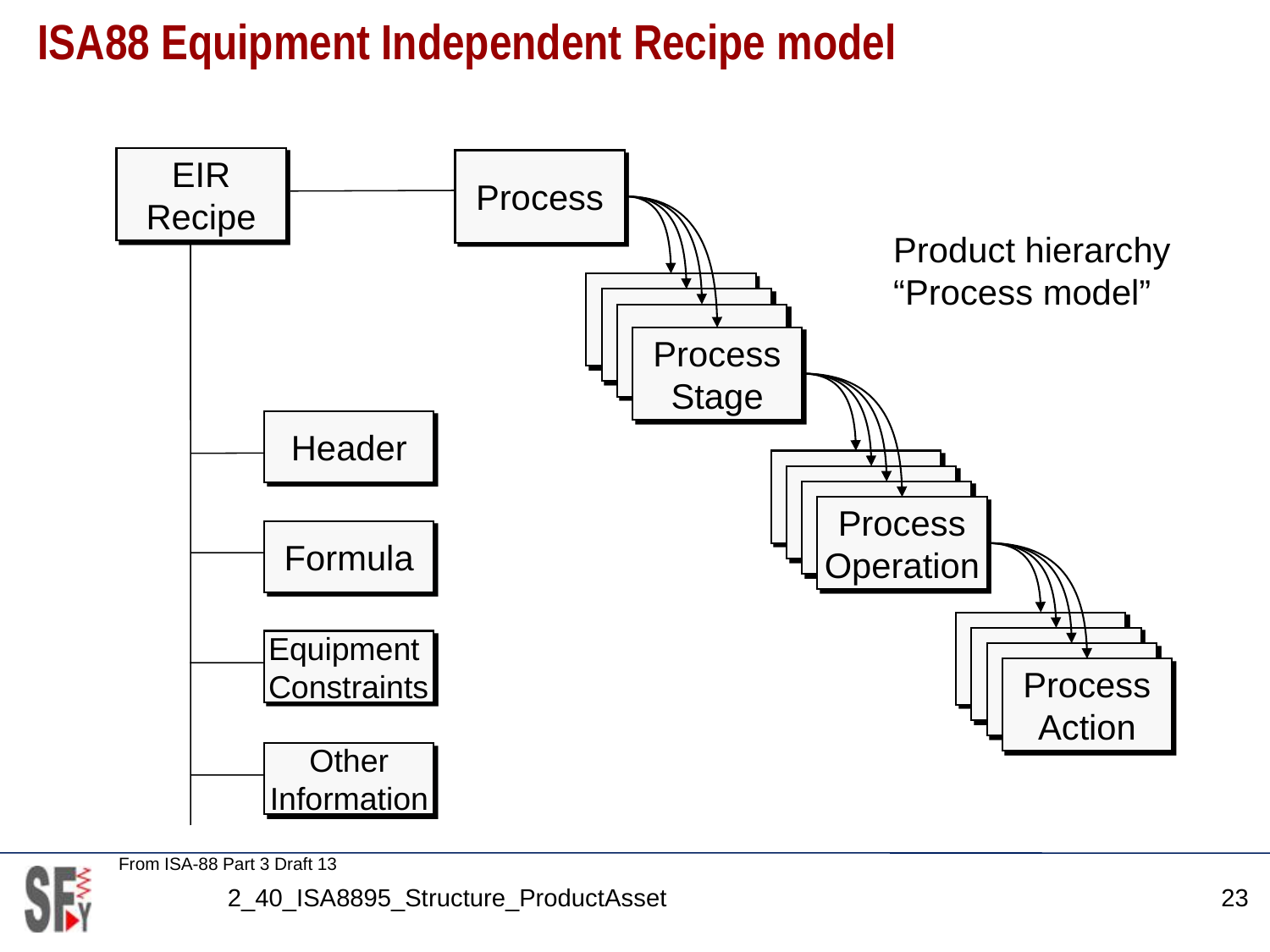

# ISA88 Equipment Independent Recipe model
EIR
Recipe
Process

Product hierarchy
“Process model”

Process
Stage
Header

Process
Operation
Formula

Equipment
Constraints

Process
Action

Other
Information

From ISA-88 Part 3 Draft 13
2_40_ISA8895_Structure_ProductAsset
23